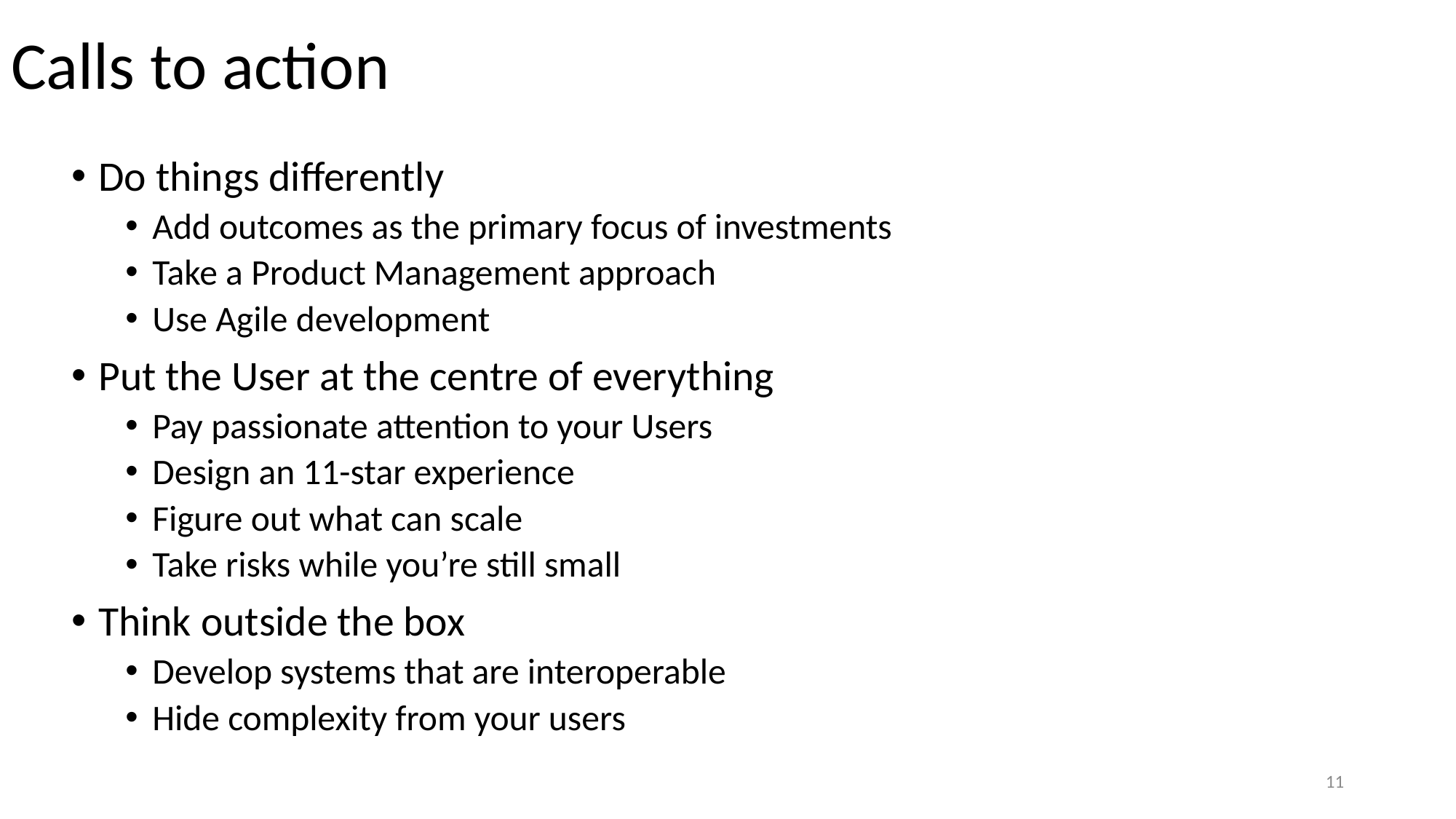

# Calls to action
Do things differently
Add outcomes as the primary focus of investments
Take a Product Management approach
Use Agile development
Put the User at the centre of everything
Pay passionate attention to your Users
Design an 11-star experience
Figure out what can scale
Take risks while you’re still small
Think outside the box
Develop systems that are interoperable
Hide complexity from your users
11